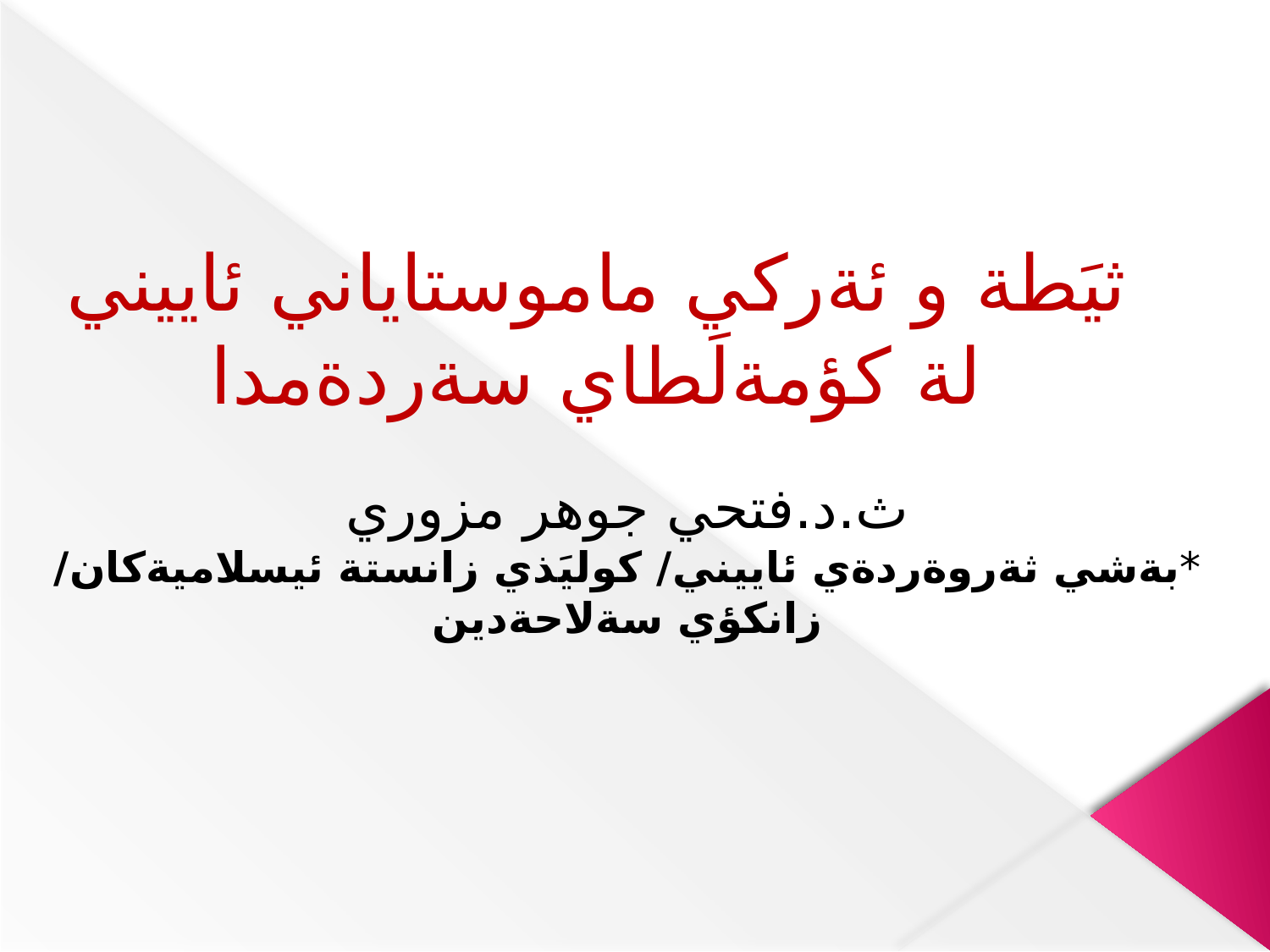

# ثيَطة و ئةركي ماموستاياني ئاييني لة كؤمةلَطاي سةردةمدا
ث.د.فتحي جوهر مزوري
*بةشي ثةروةردةي ئاييني/ كوليَذي زانستة ئيسلاميةكان/ زانكؤي سةلاحةدين